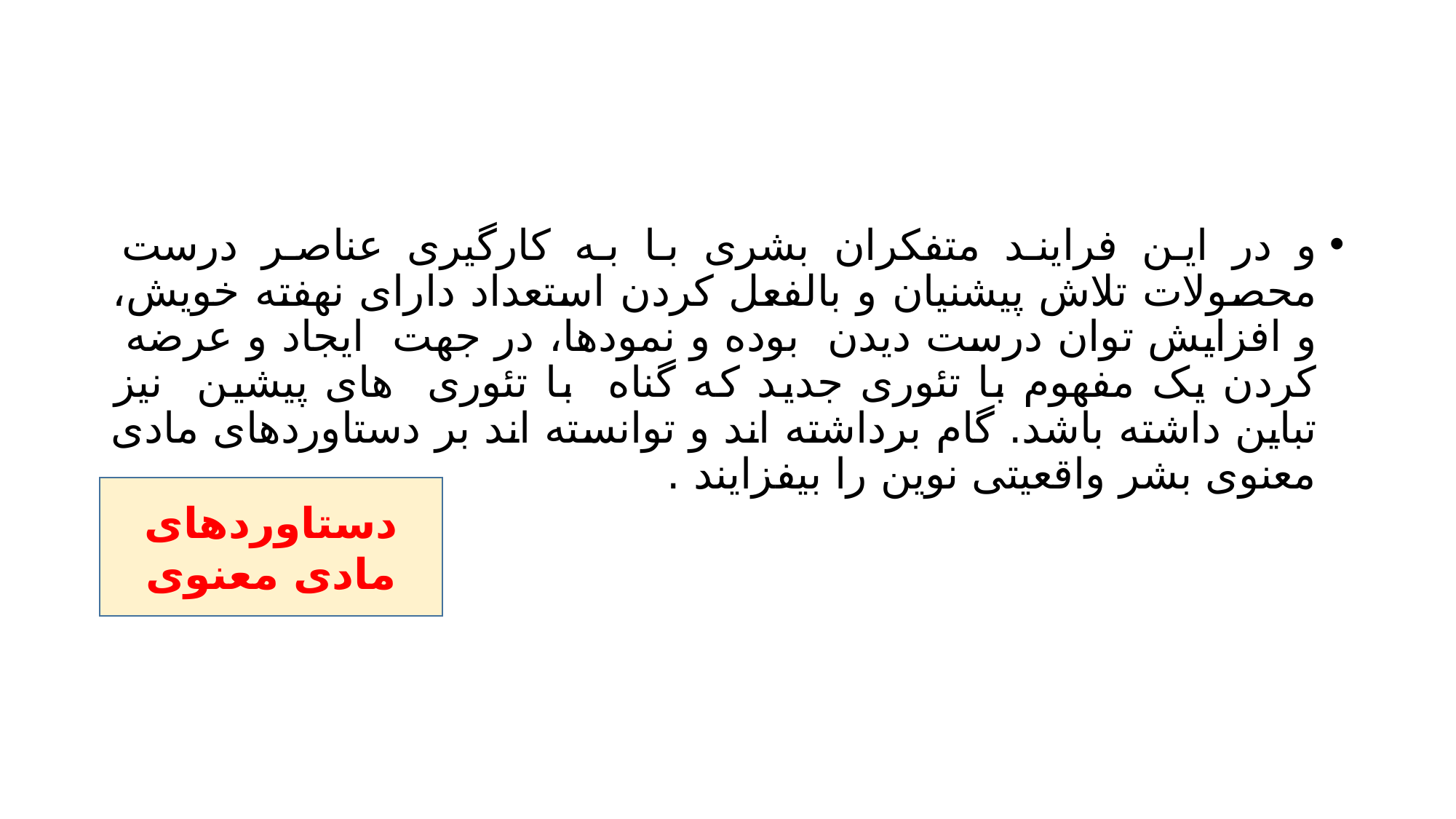

#
و در این فرایند متفکران بشری با به کارگیری عناصر درست محصولات تلاش پیشنیان و بالفعل کردن استعداد دارای نهفته خویش، و افزایش توان درست دیدن  بوده و نمودها، در جهت  ایجاد و عرضه  کردن یک مفهوم با تئوری جدید که گناه  با تئوری  های پیشین  نیز تباین داشته باشد. گام برداشته اند و توانسته اند بر دستاوردهای مادی معنوی بشر واقعیتی نوین را بیفزایند .
دستاوردهای مادی معنوی